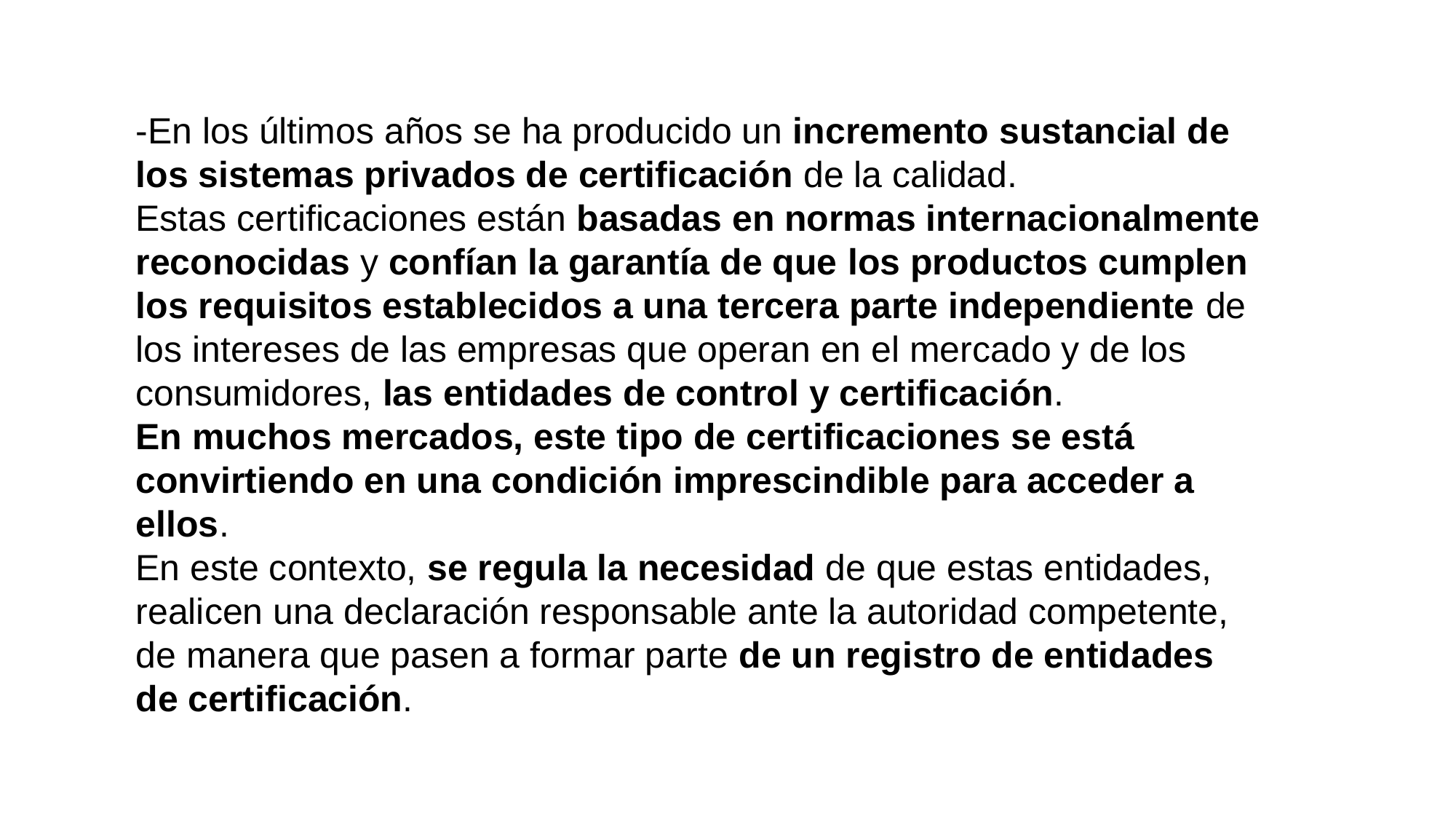

-En los últimos años se ha producido un incremento sustancial de los sistemas privados de certificación de la calidad.
Estas certificaciones están basadas en normas internacionalmente reconocidas y confían la garantía de que los productos cumplen los requisitos establecidos a una tercera parte independiente de los intereses de las empresas que operan en el mercado y de los consumidores, las entidades de control y certificación.
En muchos mercados, este tipo de certificaciones se está convirtiendo en una condición imprescindible para acceder a ellos.
En este contexto, se regula la necesidad de que estas entidades, realicen una declaración responsable ante la autoridad competente, de manera que pasen a formar parte de un registro de entidades de certificación.